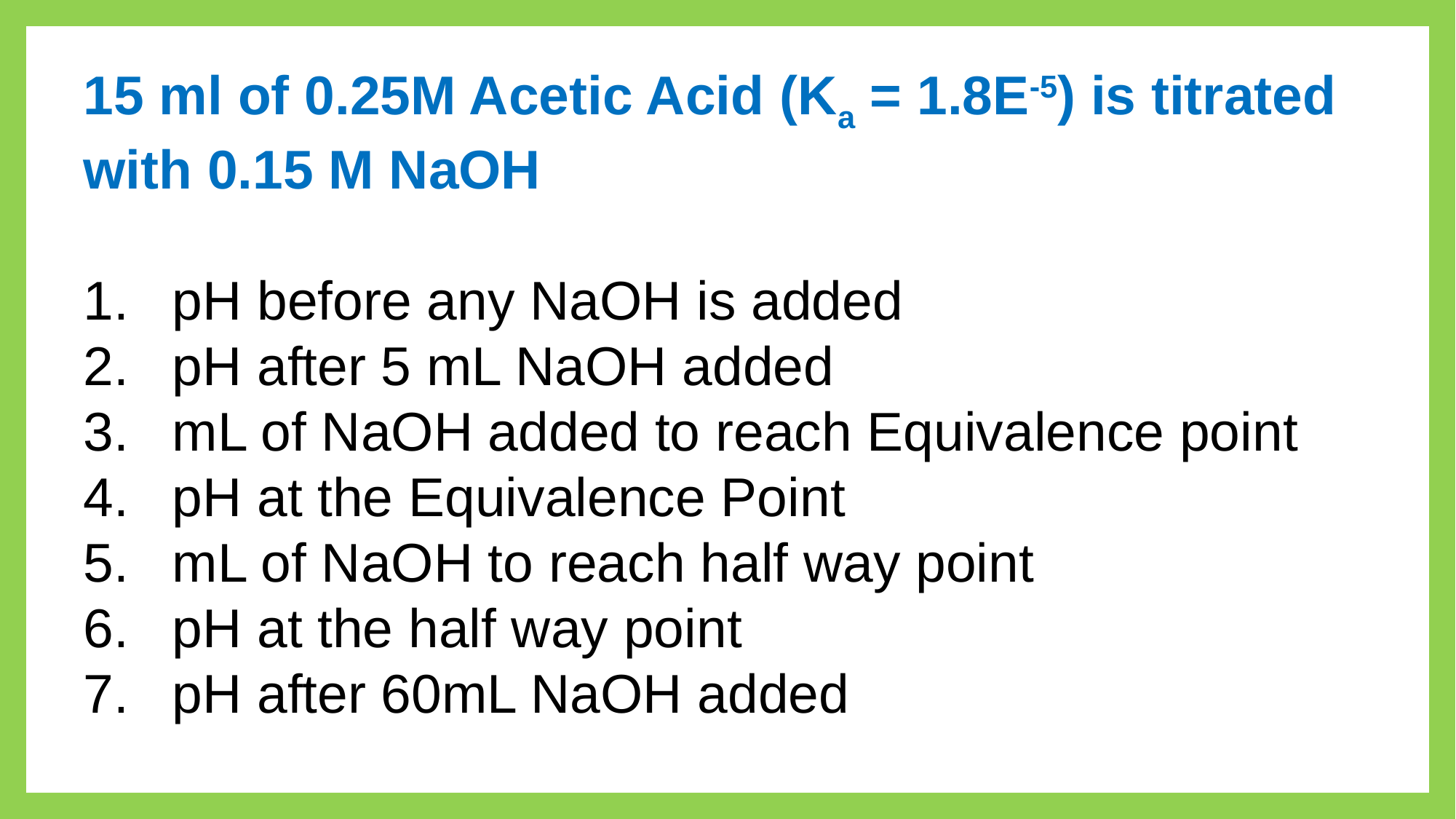

15 ml of 0.25M Acetic Acid (Ka = 1.8E-5) is titrated with 0.15 M NaOH

pH before any NaOH is added
pH after 5 mL NaOH added
mL of NaOH added to reach Equivalence point
pH at the Equivalence Point
mL of NaOH to reach half way point
pH at the half way point
pH after 60mL NaOH added